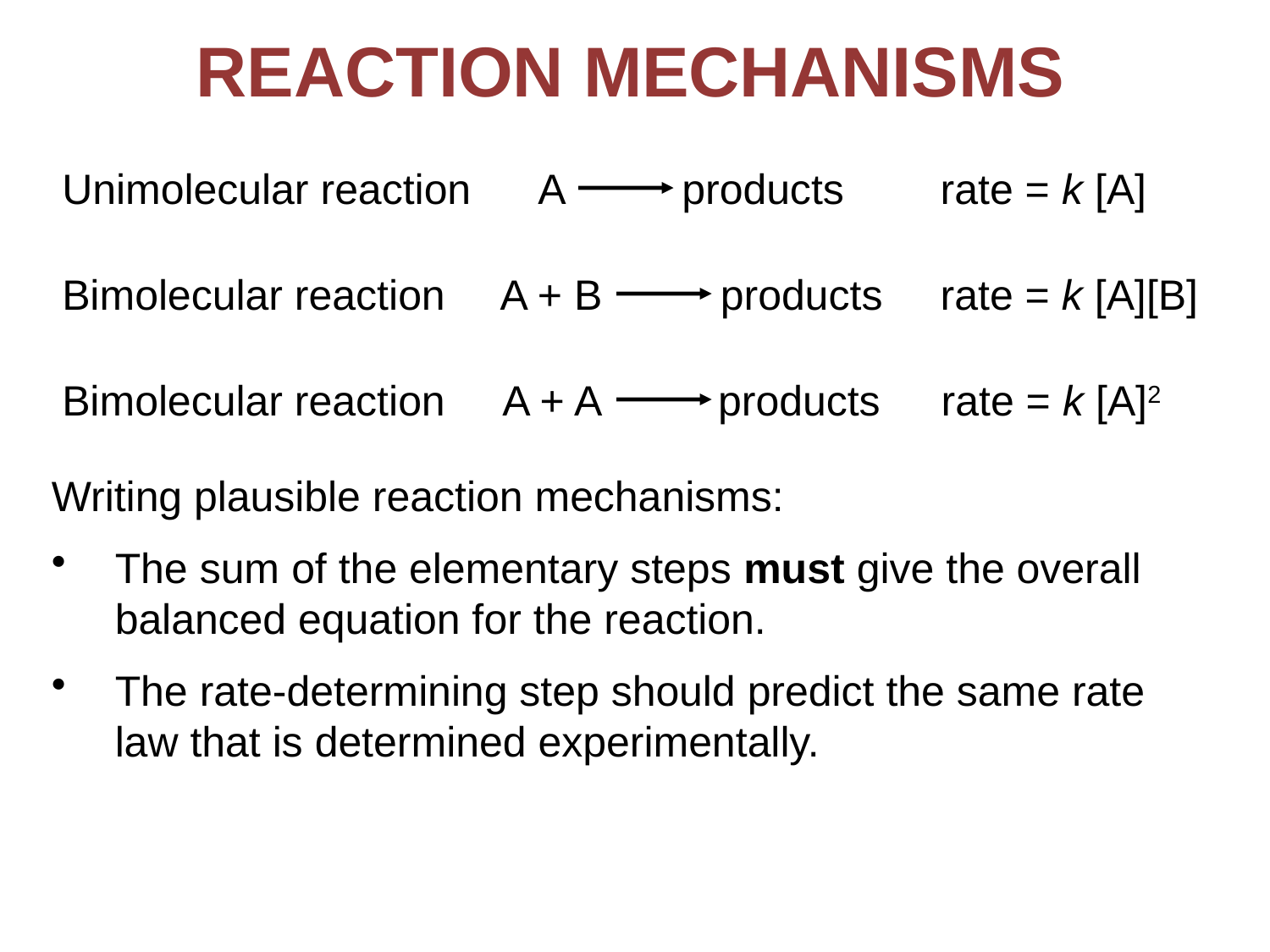

Reaction Mechanisms
Unimolecular reaction
A          products

rate = k [A]
Bimolecular reaction
A + B          products

rate = k [A][B]
Bimolecular reaction
A + A          products

rate = k [A]2
Writing plausible reaction mechanisms:
The sum of the elementary steps must give the overall balanced equation for the reaction.
The rate-determining step should predict the same rate law that is determined experimentally.